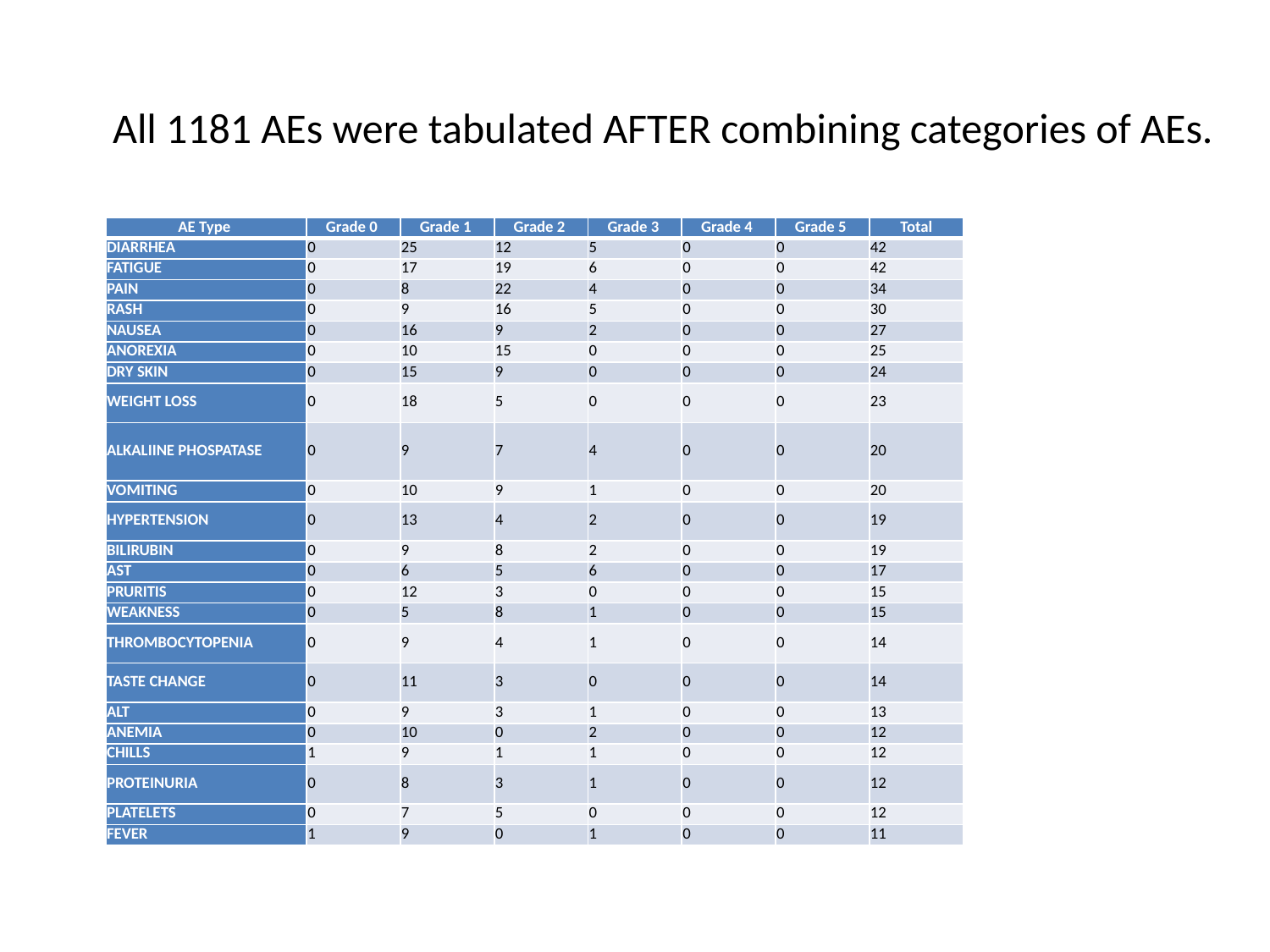

All 1181 AEs were tabulated AFTER combining categories of AEs.
| AE Type | Grade 0 | Grade 1 | Grade 2 | Grade 3 | Grade 4 | Grade 5 | Total |
| --- | --- | --- | --- | --- | --- | --- | --- |
| DIARRHEA | 0 | 25 | 12 | 5 | 0 | 0 | 42 |
| FATIGUE | 0 | 17 | 19 | 6 | 0 | 0 | 42 |
| PAIN | 0 | 8 | 22 | 4 | 0 | 0 | 34 |
| RASH | 0 | 9 | 16 | 5 | 0 | 0 | 30 |
| NAUSEA | 0 | 16 | 9 | 2 | 0 | 0 | 27 |
| ANOREXIA | 0 | 10 | 15 | 0 | 0 | 0 | 25 |
| DRY SKIN | 0 | 15 | 9 | 0 | 0 | 0 | 24 |
| WEIGHT LOSS | 0 | 18 | 5 | 0 | 0 | 0 | 23 |
| ALKALIINE PHOSPATASE | 0 | 9 | 7 | 4 | 0 | 0 | 20 |
| VOMITING | 0 | 10 | 9 | 1 | 0 | 0 | 20 |
| HYPERTENSION | 0 | 13 | 4 | 2 | 0 | 0 | 19 |
| BILIRUBIN | 0 | 9 | 8 | 2 | 0 | 0 | 19 |
| AST | 0 | 6 | 5 | 6 | 0 | 0 | 17 |
| PRURITIS | 0 | 12 | 3 | 0 | 0 | 0 | 15 |
| WEAKNESS | 0 | 5 | 8 | 1 | 0 | 0 | 15 |
| THROMBOCYTOPENIA | 0 | 9 | 4 | 1 | 0 | 0 | 14 |
| TASTE CHANGE | 0 | 11 | 3 | 0 | 0 | 0 | 14 |
| ALT | 0 | 9 | 3 | 1 | 0 | 0 | 13 |
| ANEMIA | 0 | 10 | 0 | 2 | 0 | 0 | 12 |
| CHILLS | 1 | 9 | 1 | 1 | 0 | 0 | 12 |
| PROTEINURIA | 0 | 8 | 3 | 1 | 0 | 0 | 12 |
| PLATELETS | 0 | 7 | 5 | 0 | 0 | 0 | 12 |
| FEVER | 1 | 9 | 0 | 1 | 0 | 0 | 11 |